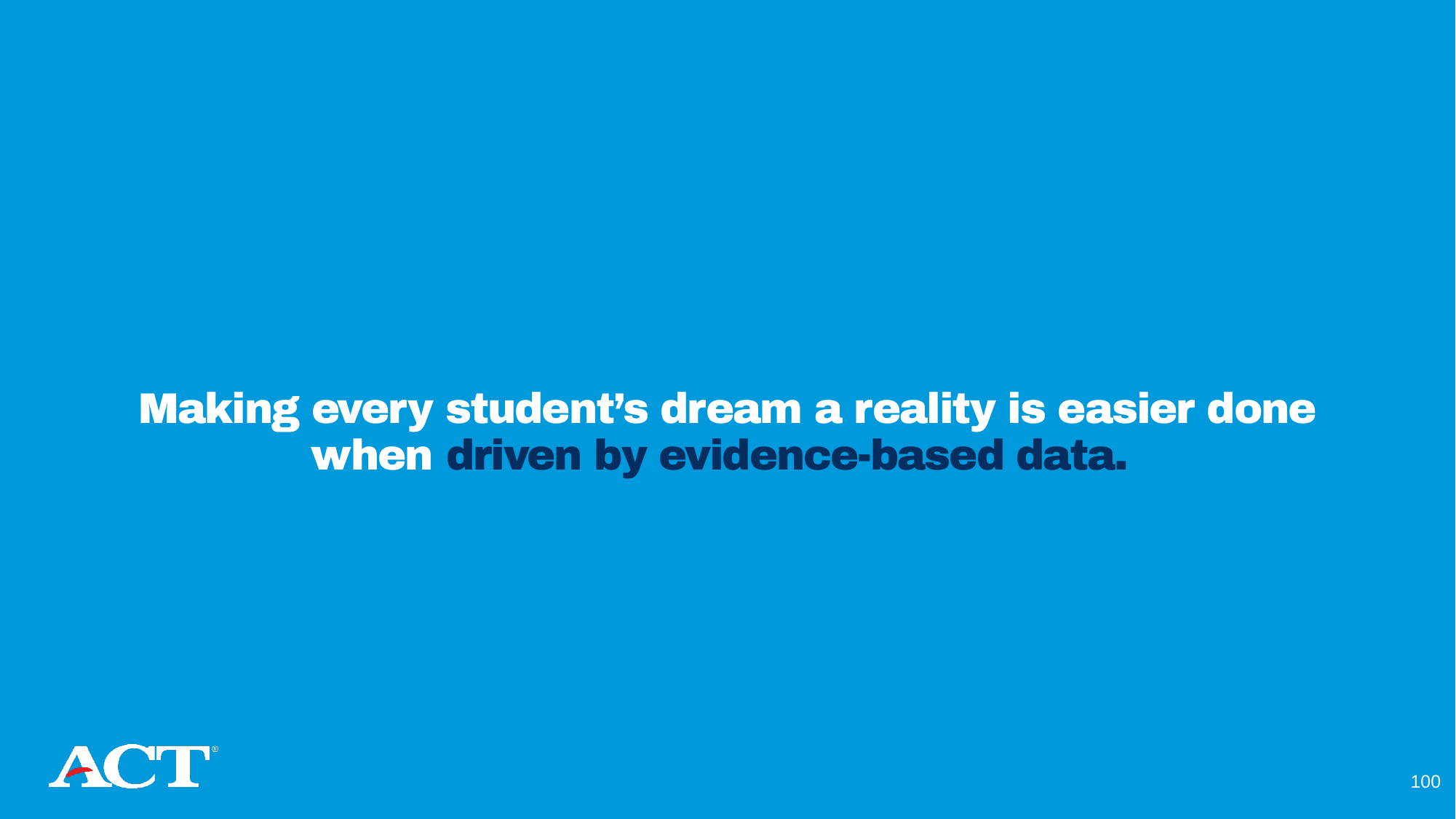

# Making every student’s dream a reality is easier done when driven by evidence-based data.
100